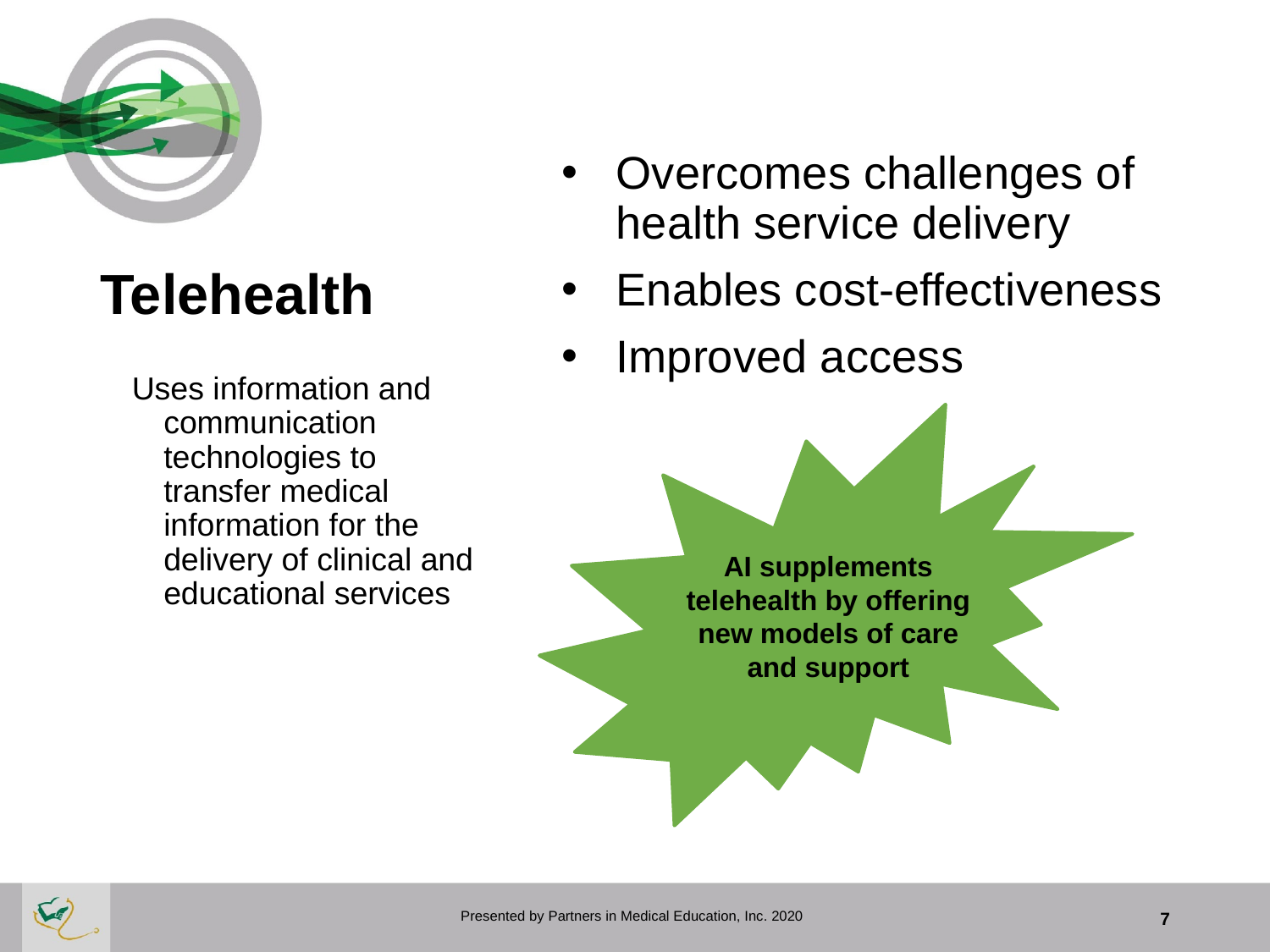

# Telehealth
Overcomes challenges of health service delivery
Enables cost-effectiveness
Improved access
Uses information and communication technologies to transfer medical information for the delivery of clinical and educational services

AI supplements telehealth by offering new models of care and support
Presented by Partners in Medical Education, Inc. 2020
7